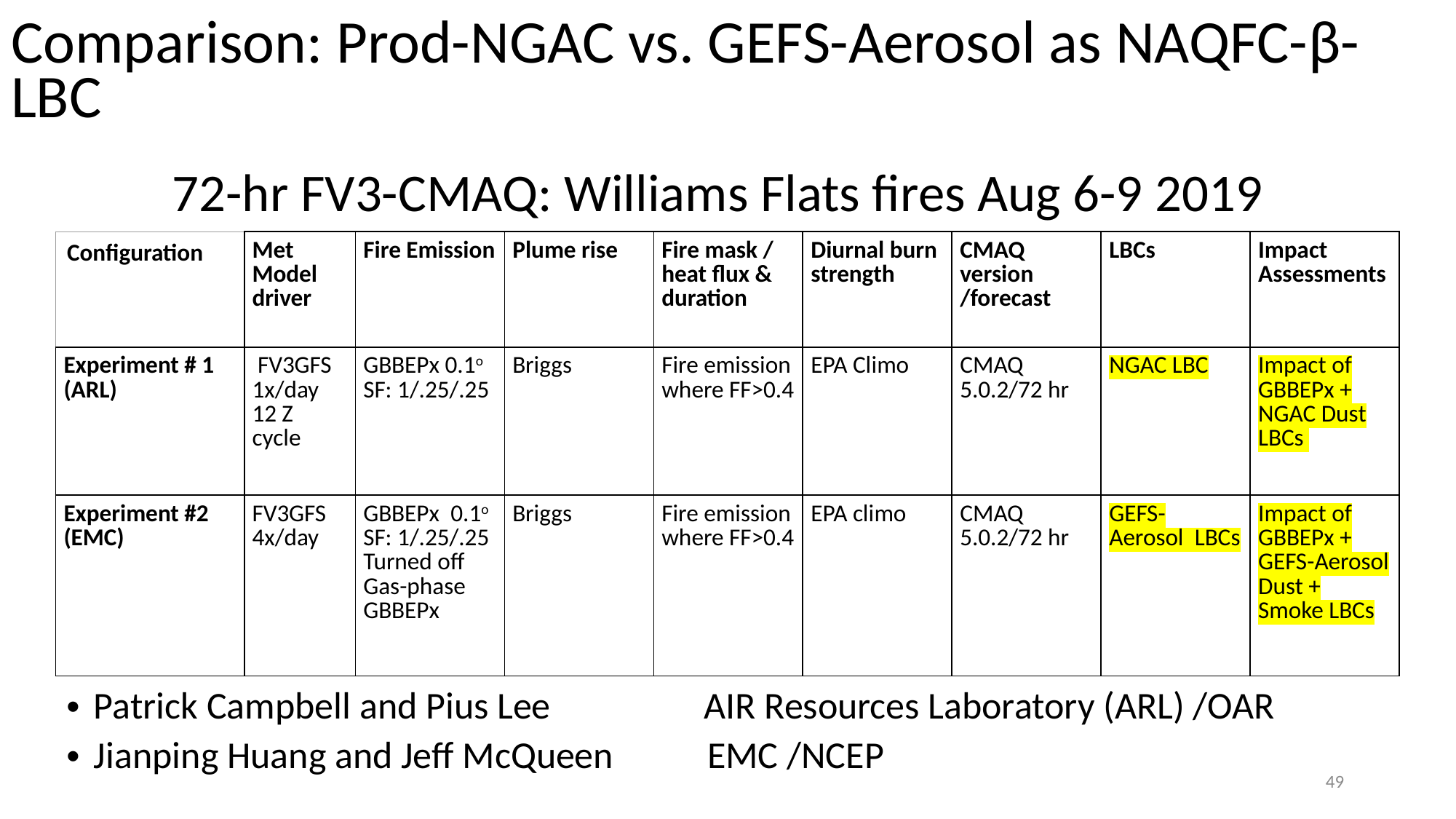

Comparison: Prod-NGAC vs. GEFS-Aerosol as NAQFC-β-LBC
# 72-hr FV3-CMAQ: Williams Flats fires Aug 6-9 2019
| Configuration | Met Model driver | Fire Emission | Plume rise | Fire mask / heat flux & duration | Diurnal burn strength | CMAQ version /forecast | LBCs | Impact Assessments |
| --- | --- | --- | --- | --- | --- | --- | --- | --- |
| Experiment # 1 (ARL) | FV3GFS 1x/day 12 Z cycle | GBBEPx 0.1o SF: 1/.25/.25 | Briggs | Fire emission where FF>0.4 | EPA Climo | CMAQ 5.0.2/72 hr | NGAC LBC | Impact of GBBEPx + NGAC Dust LBCs |
| Experiment #2 (EMC) | FV3GFS 4x/day | GBBEPx  0.1o SF: 1/.25/.25  Turned off Gas-phase GBBEPx | Briggs | Fire emission where FF>0.4 | EPA climo | CMAQ 5.0.2/72 hr | GEFS- Aerosol  LBCs | Impact of GBBEPx + GEFS-Aerosol Dust + Smoke LBCs |
Patrick Campbell and Pius Lee                  AIR Resources Laboratory (ARL) /OAR
Jianping Huang and Jeff McQueen           EMC /NCEP
49